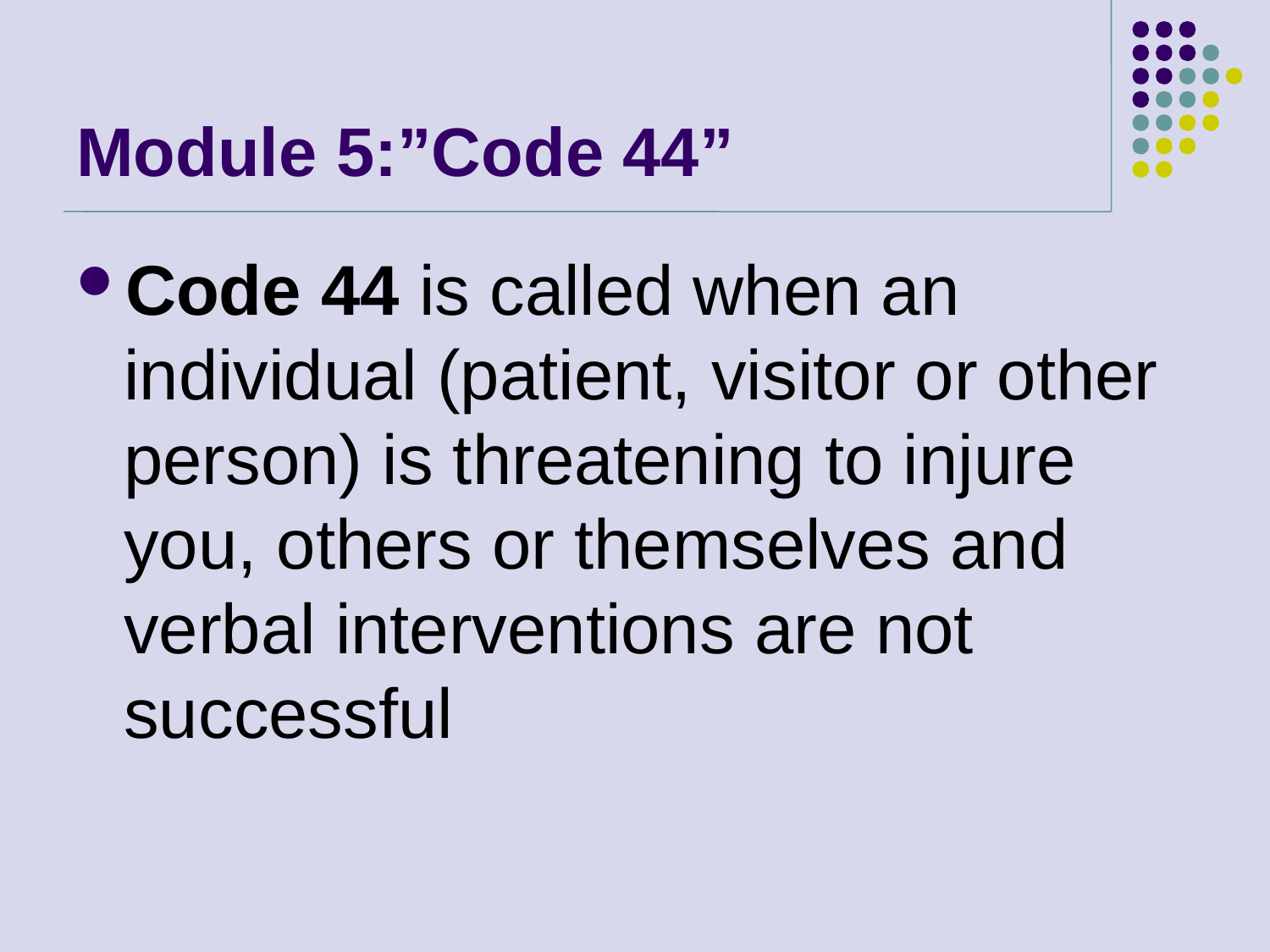

# Module 5:”Code 44”
Code 44 is called when an individual (patient, visitor or other person) is threatening to injure you, others or themselves and verbal interventions are not successful